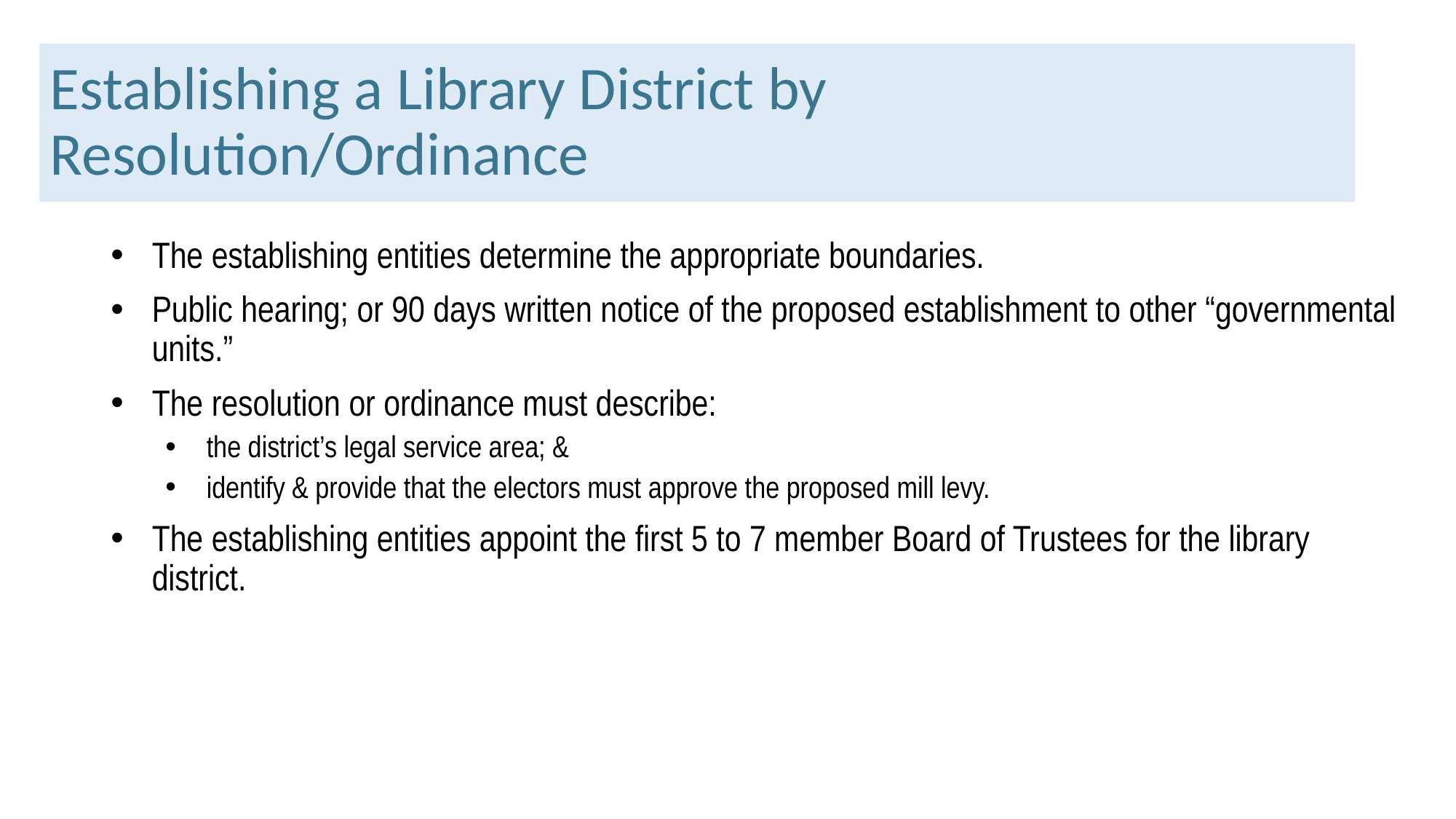

# Establishing a Library District by Resolution/Ordinance
The establishing entities determine the appropriate boundaries.
Public hearing; or 90 days written notice of the proposed establishment to other “governmental units.”
The resolution or ordinance must describe:
the district’s legal service area; &
identify & provide that the electors must approve the proposed mill levy.
The establishing entities appoint the first 5 to 7 member Board of Trustees for the library district.